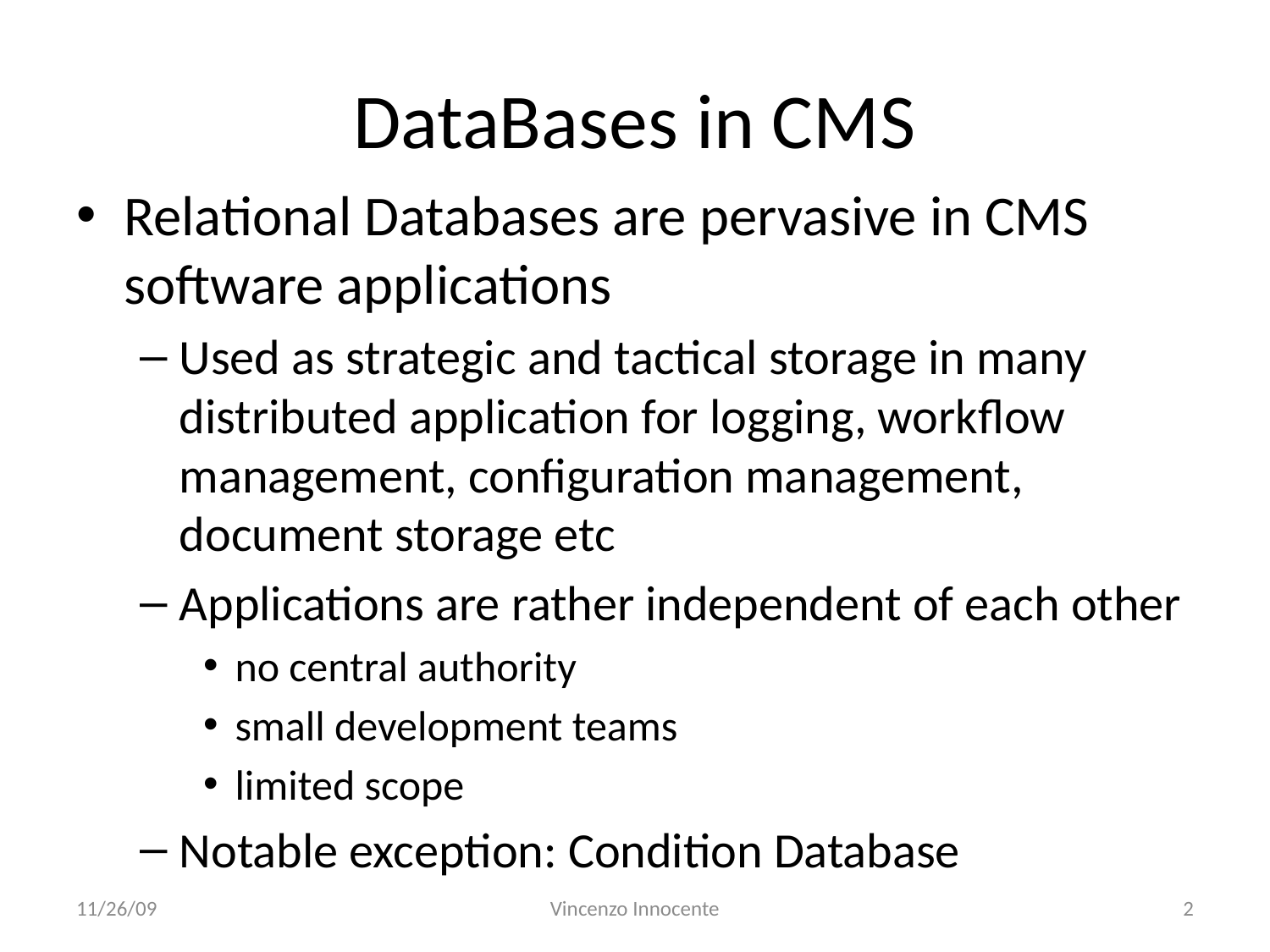

# DataBases in CMS
Relational Databases are pervasive in CMS software applications
Used as strategic and tactical storage in many distributed application for logging, workflow management, configuration management, document storage etc
Applications are rather independent of each other
no central authority
small development teams
limited scope
Notable exception: Condition Database

11/26/09
Vincenzo Innocente
2